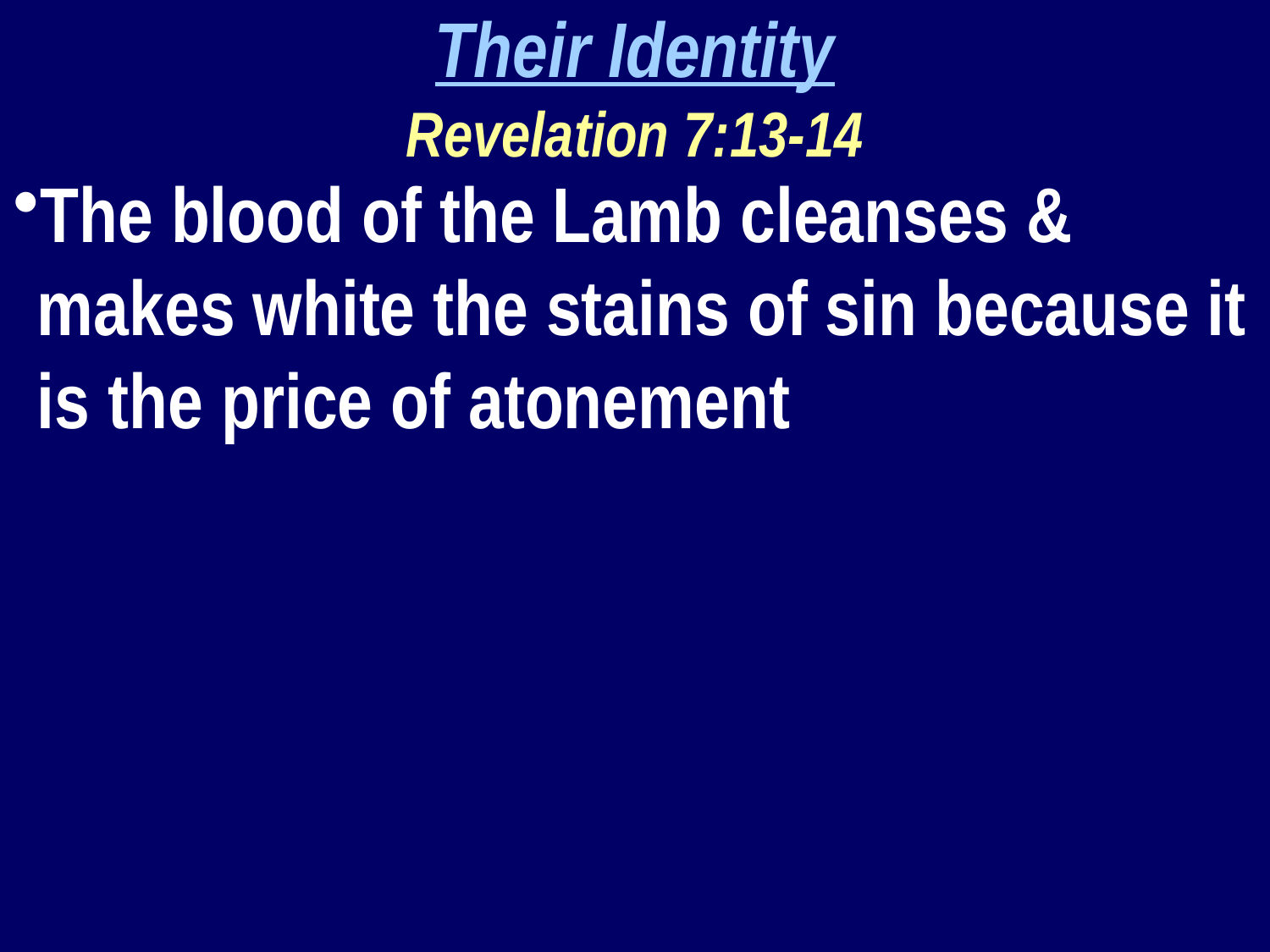

Their Identity
Revelation 7:13-14
The blood of the Lamb cleanses & makes white the stains of sin because it is the price of atonement